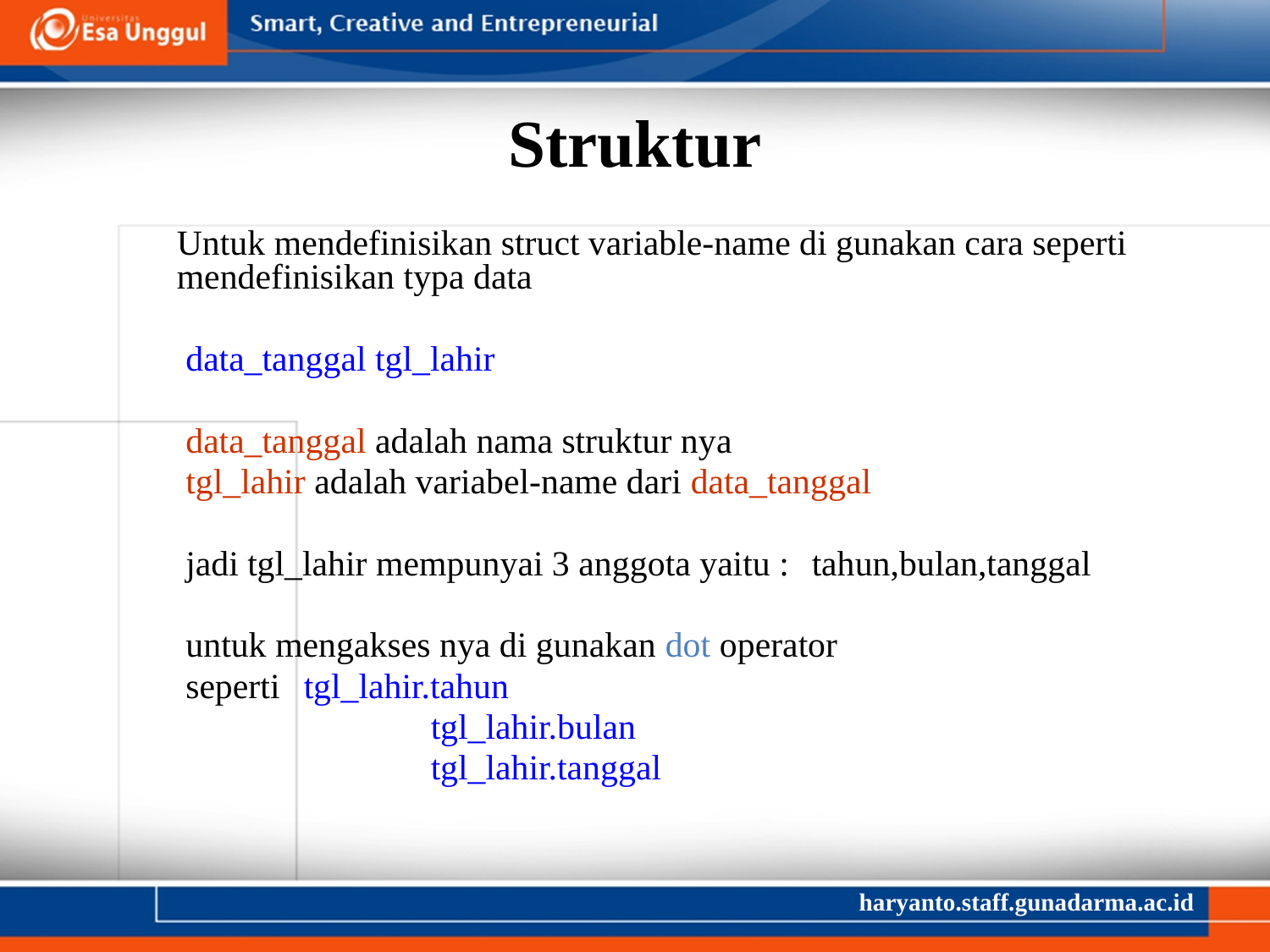

# Struktur
	Untuk mendefinisikan struct variable-name di gunakan cara seperti mendefinisikan typa data

	 data_tanggal tgl_lahir

	 data_tanggal adalah nama struktur nya
	 tgl_lahir adalah variabel-name dari data_tanggal

	 jadi tgl_lahir mempunyai 3 anggota yaitu :	tahun,bulan,tanggal

	 untuk mengakses nya di gunakan dot operator
	 seperti 	tgl_lahir.tahun
			tgl_lahir.bulan
			tgl_lahir.tanggal
haryanto.staff.gunadarma.ac.id